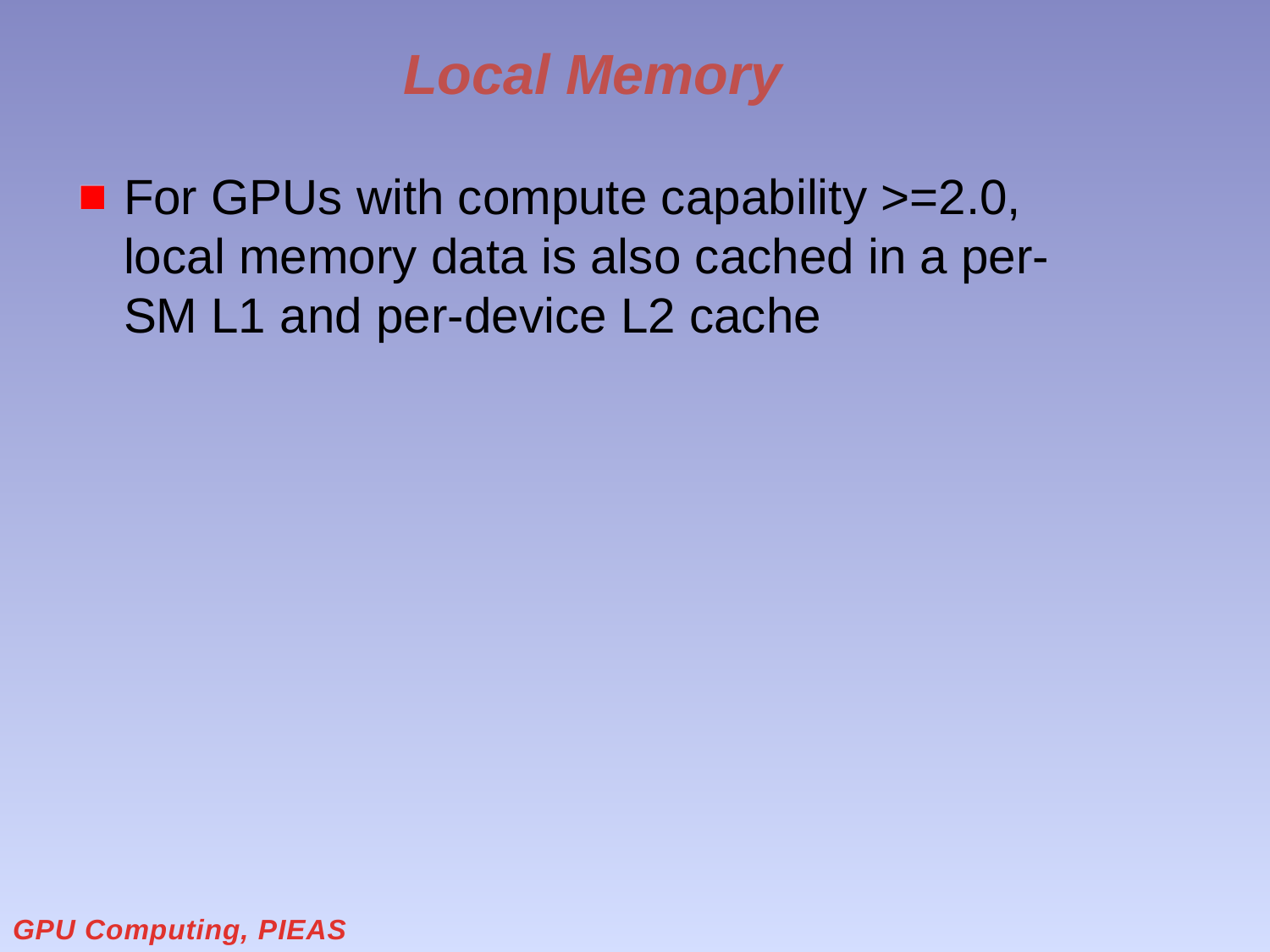

# Local Memory
For GPUs with compute capability >=2.0, local memory data is also cached in a per-SM L1 and per-device L2 cache